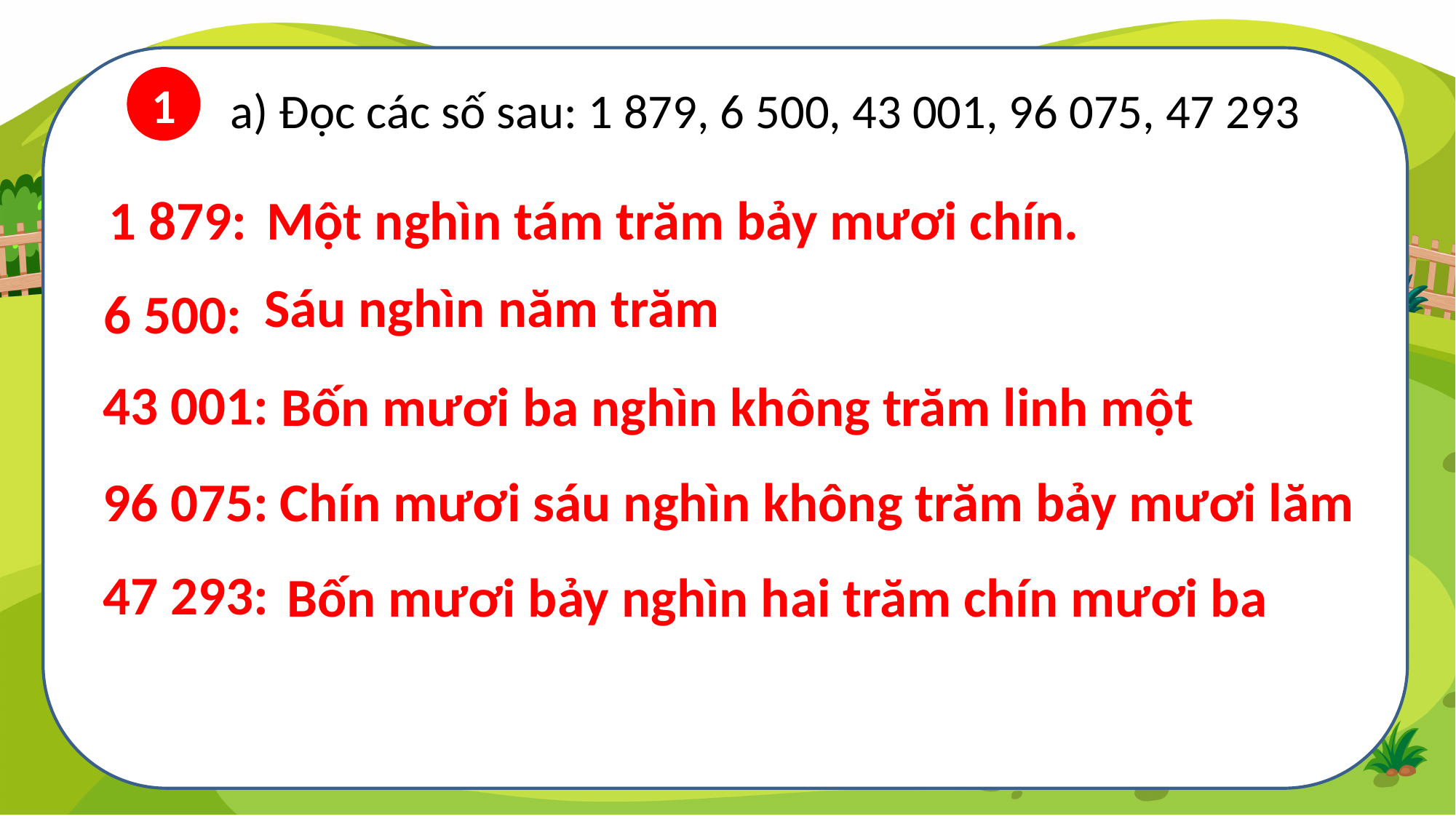

1
a) Đọc các số sau: 1 879, 6 500, 43 001, 96 075, 47 293
1 879:
Một nghìn tám trăm bảy mươi chín.
Sáu nghìn năm trăm
6 500:
43 001:
Bốn mươi ba nghìn không trăm linh một
96 075:
Chín mươi sáu nghìn không trăm bảy mươi lăm
47 293:
Bốn mươi bảy nghìn hai trăm chín mươi ba